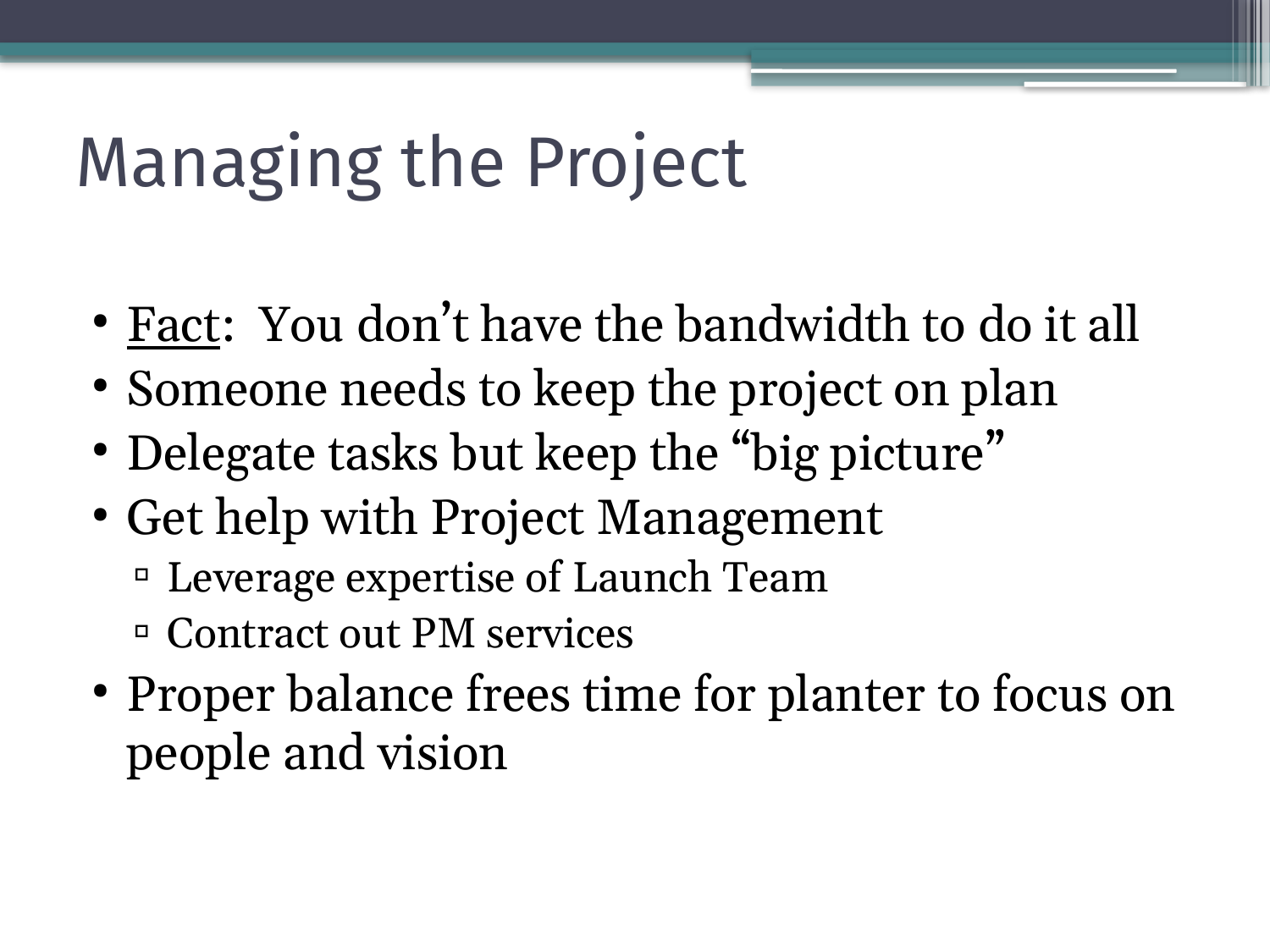

# Managing the Project
Fact:  You don’t have the bandwidth to do it all
Someone needs to keep the project on plan
Delegate tasks but keep the “big picture”
Get help with Project Management
Leverage expertise of Launch Team
Contract out PM services
Proper balance frees time for planter to focus on people and vision